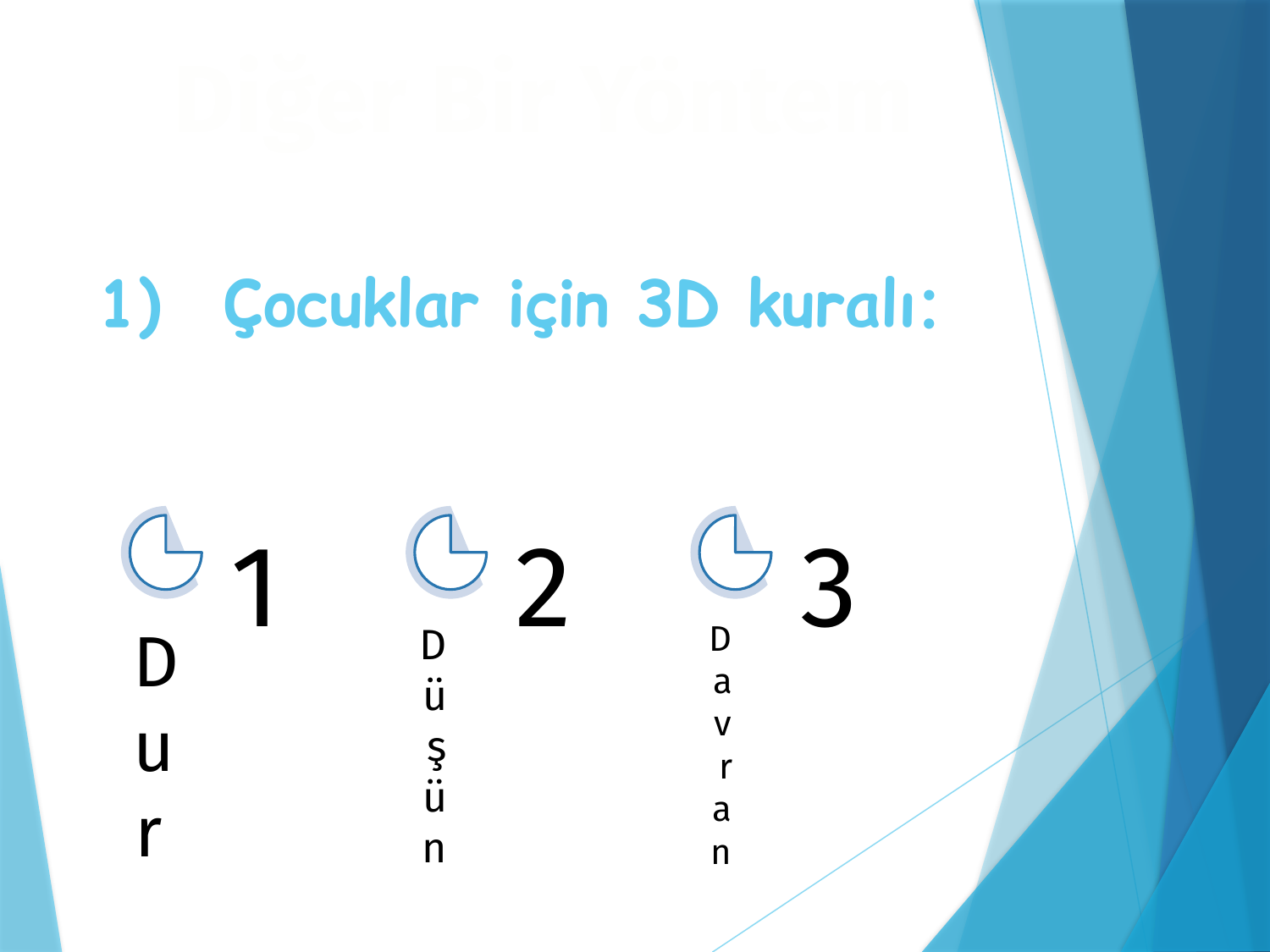

Diğer Bir Yöntem
# 1)    Çocuklar için 3D kuralı:
Dur
1
Düşün
2
Davran
3